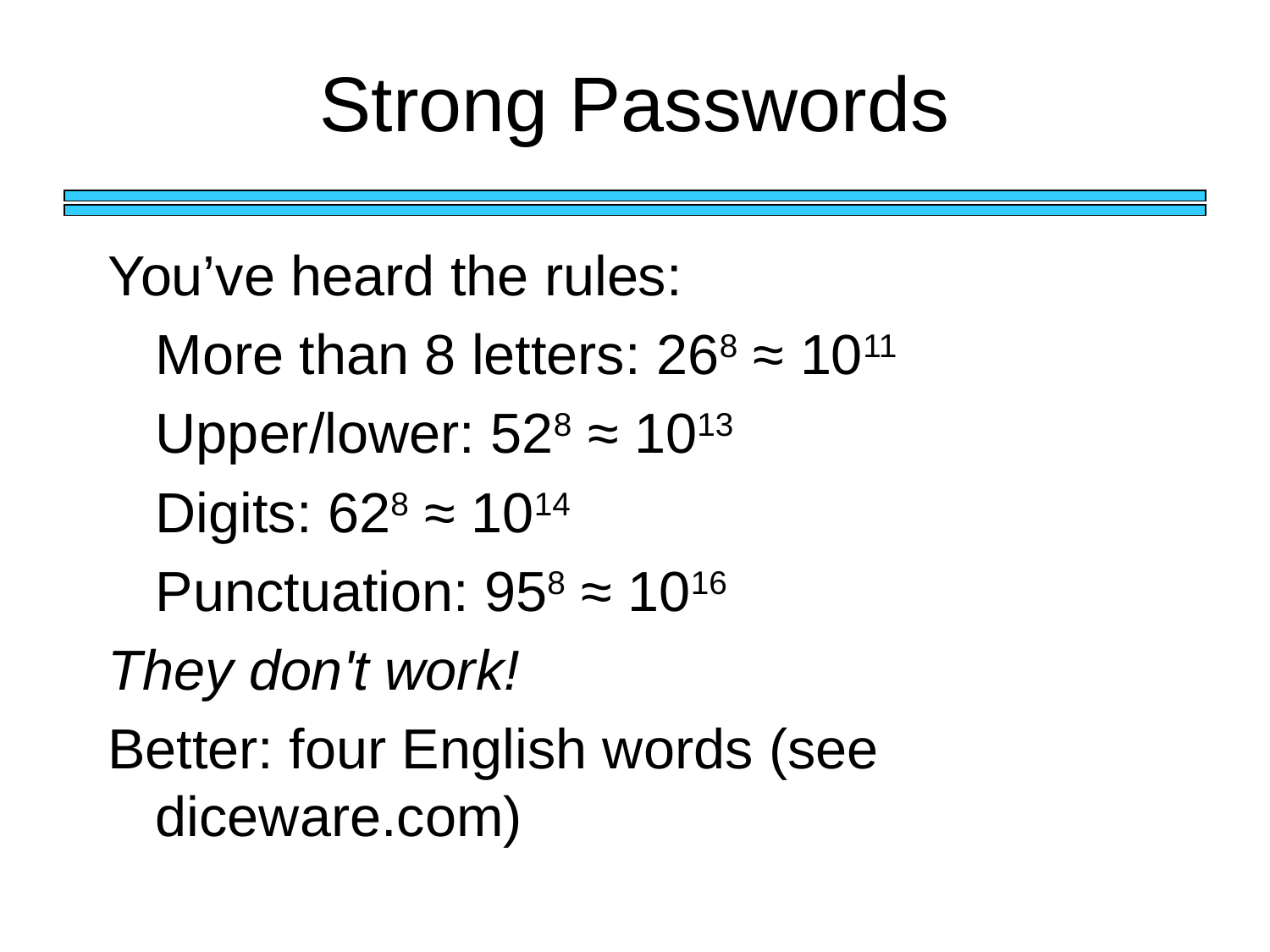

# Strong Passwords
You’ve heard the rules:
	More than 8 letters: 268 ≈ 1011
	Upper/lower: 528 ≈ 1013
	Digits: 628 ≈ 1014
	Punctuation: 958 ≈ 1016
They don't work!
Better: four English words (see diceware.com)